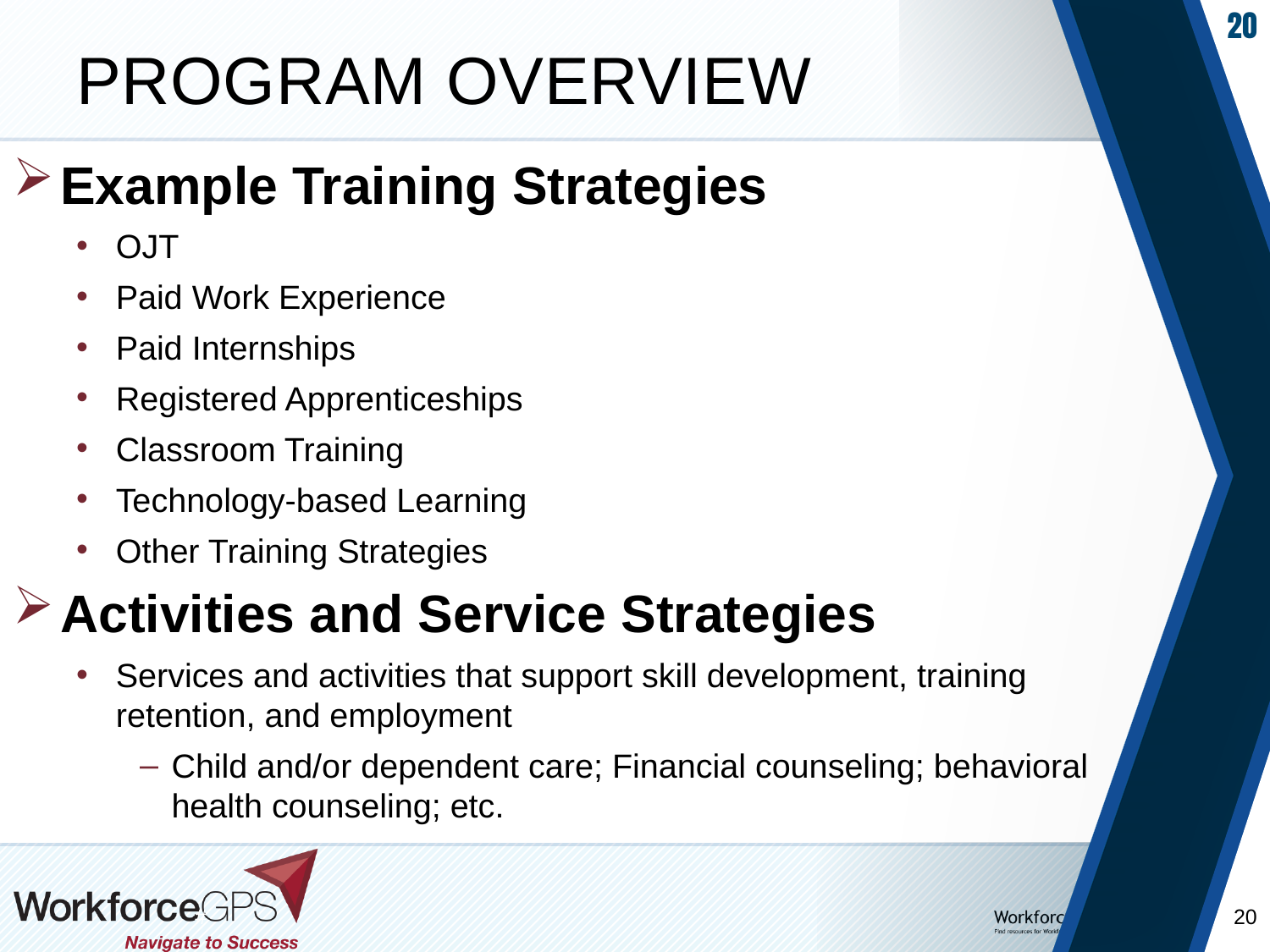

# Program Overview
Example Training Strategies
OJT
Paid Work Experience
Paid Internships
Registered Apprenticeships
Classroom Training
Technology-based Learning
Other Training Strategies
Activities and Service Strategies
Services and activities that support skill development, training retention, and employment
Child and/or dependent care; Financial counseling; behavioral health counseling; etc.

#
20